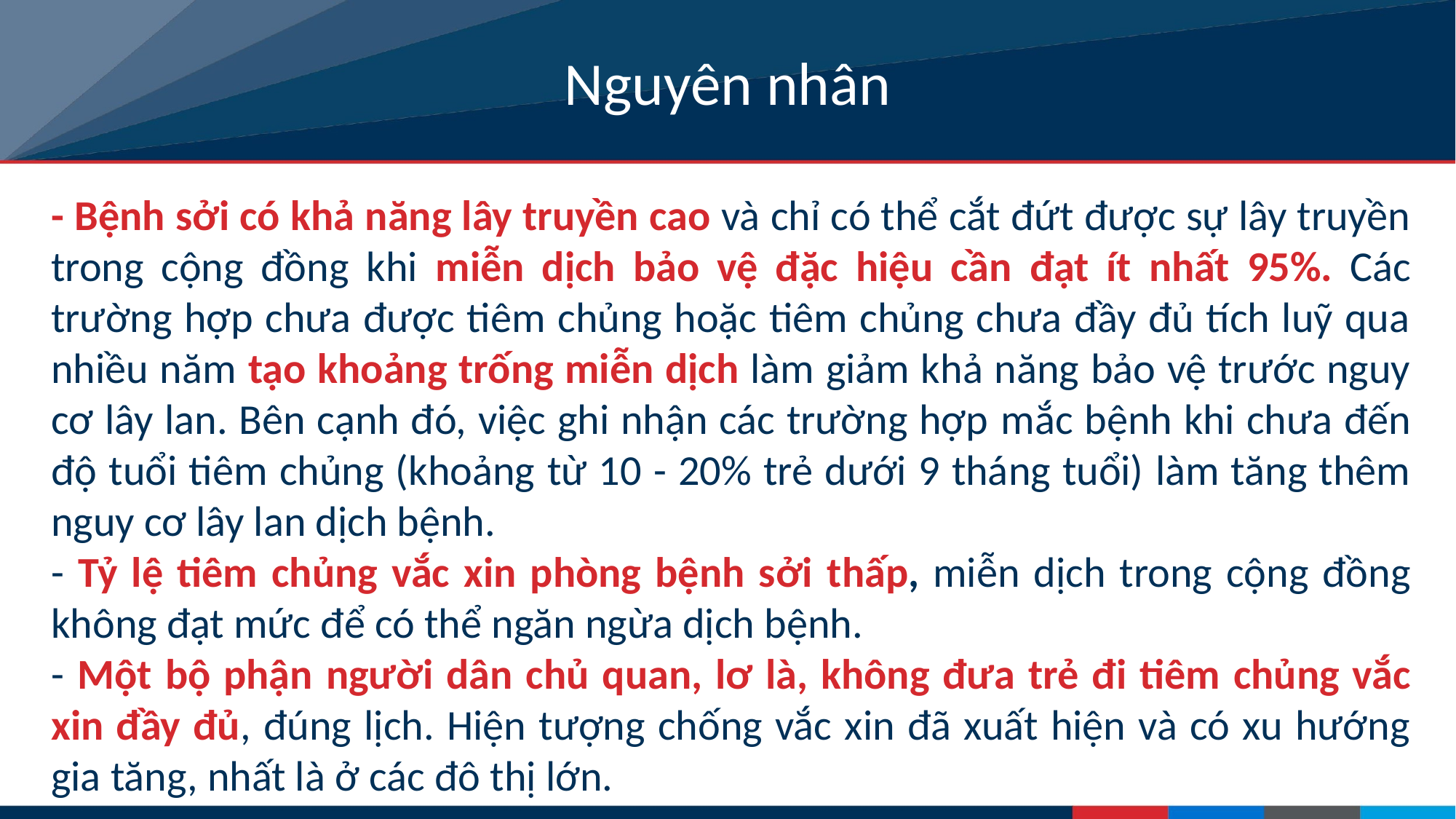

Nguyên nhân
- Bệnh sởi có khả năng lây truyền cao và chỉ có thể cắt đứt được sự lây truyền trong cộng đồng khi miễn dịch bảo vệ đặc hiệu cần đạt ít nhất 95%. Các trường hợp chưa được tiêm chủng hoặc tiêm chủng chưa đầy đủ tích luỹ qua nhiều năm tạo khoảng trống miễn dịch làm giảm khả năng bảo vệ trước nguy cơ lây lan. Bên cạnh đó, việc ghi nhận các trường hợp mắc bệnh khi chưa đến độ tuổi tiêm chủng (khoảng từ 10 - 20% trẻ dưới 9 tháng tuổi) làm tăng thêm nguy cơ lây lan dịch bệnh.
- Tỷ lệ tiêm chủng vắc xin phòng bệnh sởi thấp, miễn dịch trong cộng đồng không đạt mức để có thể ngăn ngừa dịch bệnh.
- Một bộ phận người dân chủ quan, lơ là, không đưa trẻ đi tiêm chủng vắc xin đầy đủ, đúng lịch. Hiện tượng chống vắc xin đã xuất hiện và có xu hướng gia tăng, nhất là ở các đô thị lớn.